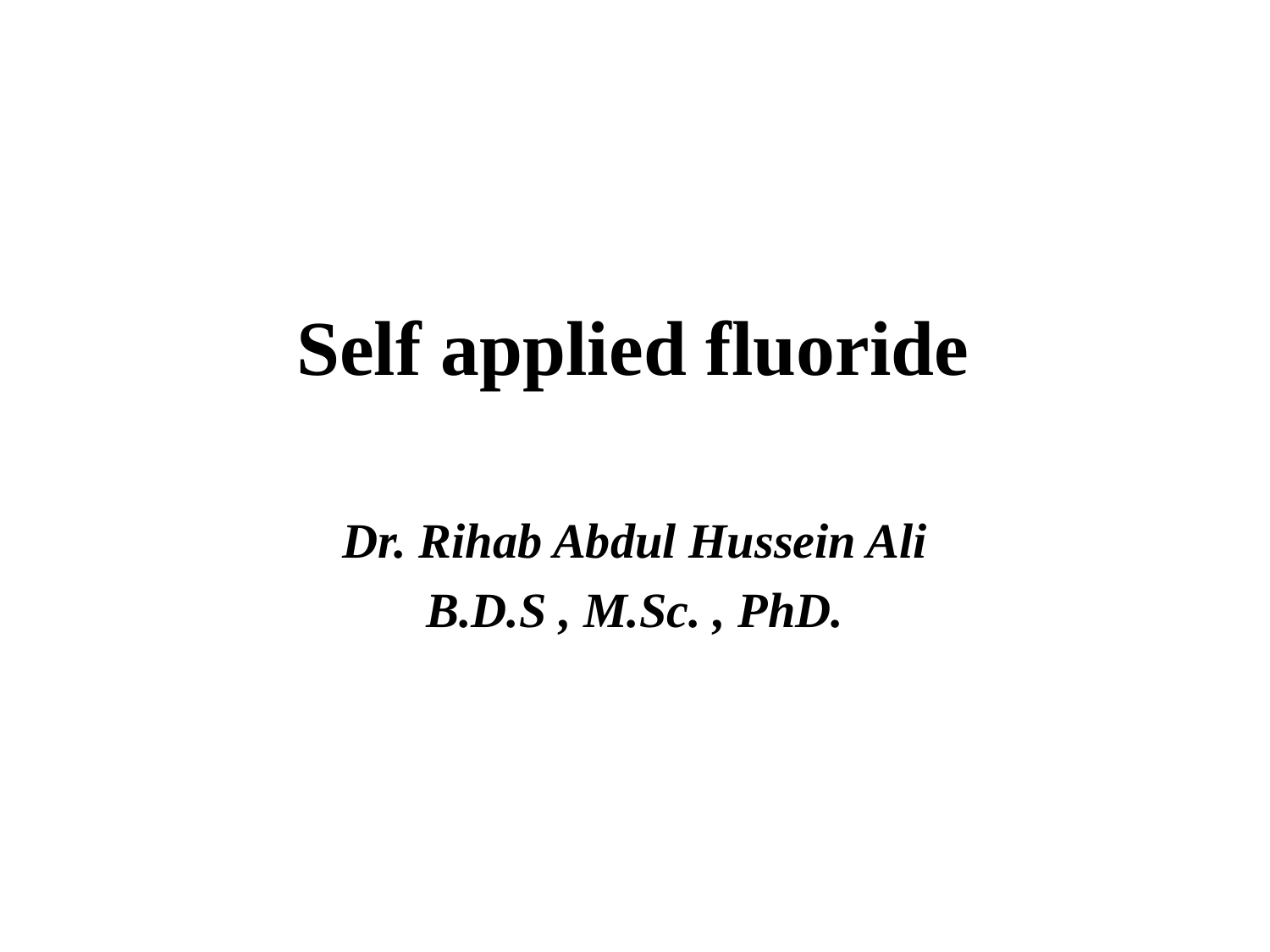

Self applied fluoride

Dr. Rihab Abdul Hussein Ali
B.D.S , M.Sc. , PhD.